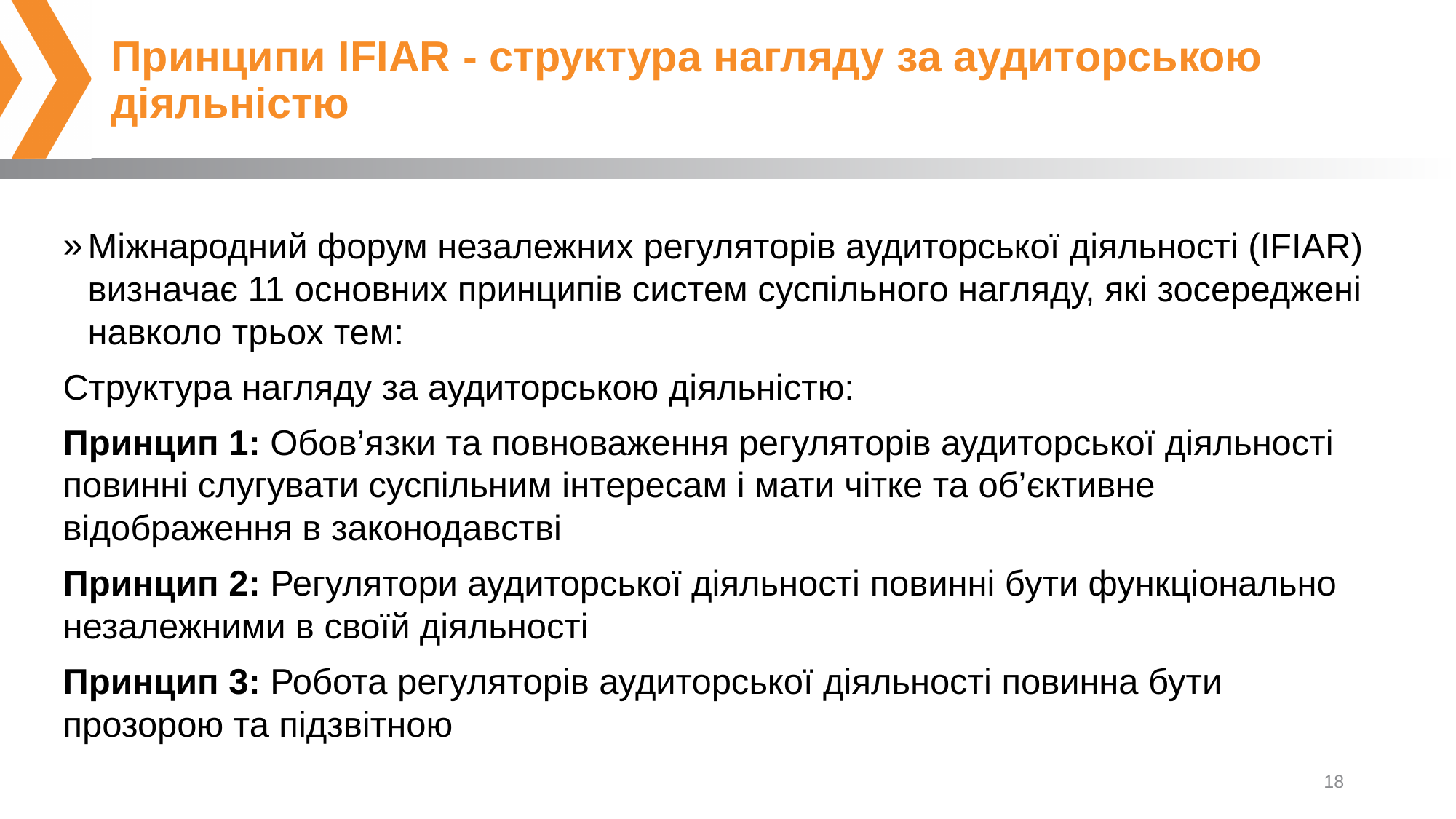

# Принципи IFIAR - структура нагляду за аудиторською діяльністю
Міжнародний форум незалежних регуляторів аудиторської діяльності (IFIAR) визначає 11 основних принципів систем суспільного нагляду, які зосереджені навколо трьох тем:
Структура нагляду за аудиторською діяльністю:
Принцип 1: Обов’язки та повноваження регуляторів аудиторської діяльності повинні слугувати суспільним інтересам і мати чітке та об’єктивне відображення в законодавстві
Принцип 2: Регулятори аудиторської діяльності повинні бути функціонально незалежними в своїй діяльності
Принцип 3: Робота регуляторів аудиторської діяльності повинна бути прозорою та підзвітною